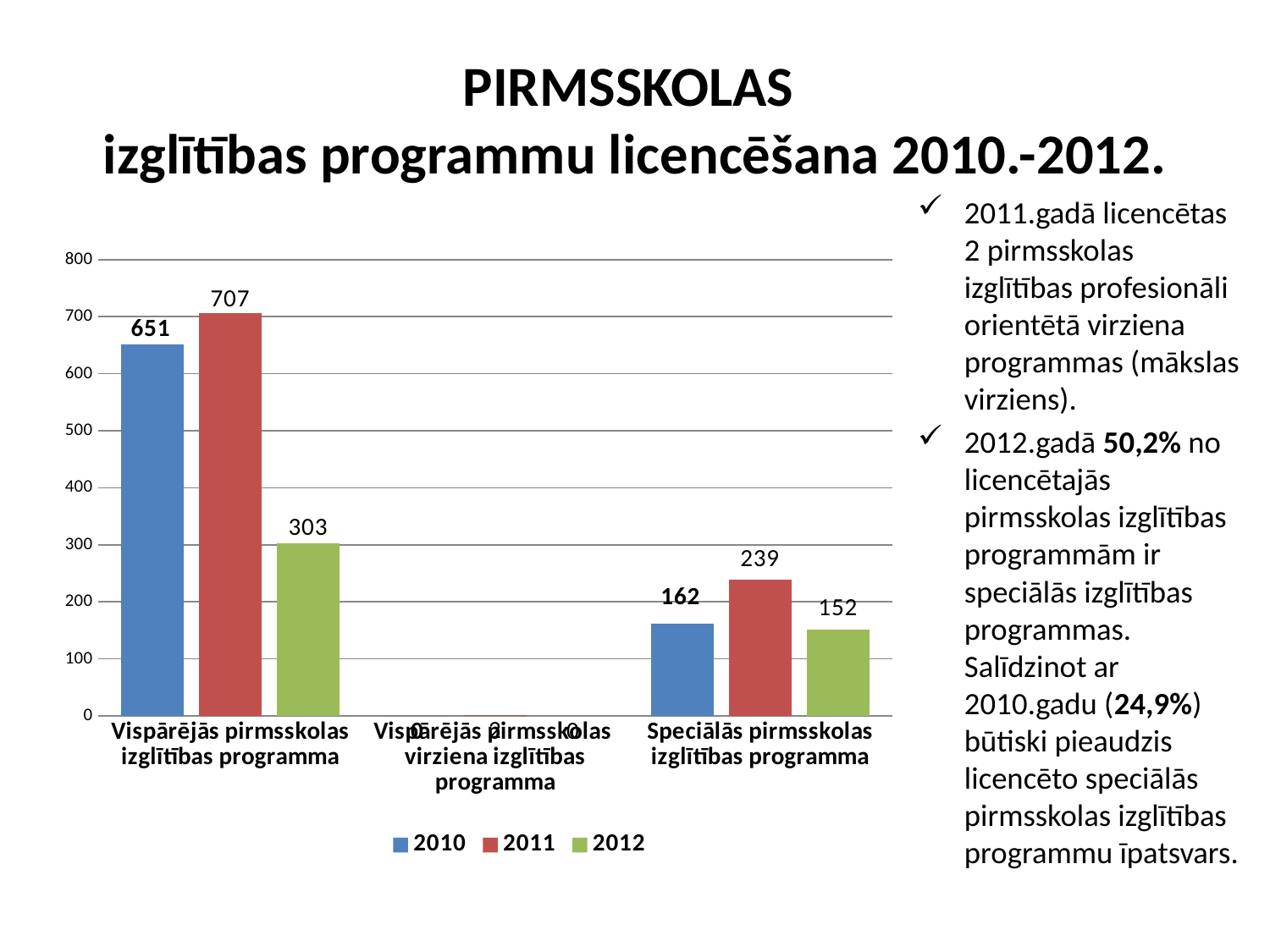

# PIRMSSKOLAS izglītības programmu licencēšana 2010.-2012.
2011.gadā licencētas 2 pirmsskolas izglītības profesionāli orientētā virziena programmas (mākslas virziens).
2012.gadā 50,2% no licencētajās pirmsskolas izglītības programmām ir speciālās izglītības programmas. Salīdzinot ar 2010.gadu (24,9%) būtiski pieaudzis licencēto speciālās pirmsskolas izglītības programmu īpatsvars.

### Chart

| Category | 2010 | 2011 | 2012 |
|---|---|---|---|
| Vispārējās pirmsskolas izglītības programma | 651.0 | 707.0 | 303.0 |
| Vispārējās pirmsskolas  virziena izglītības programma | 0.0 | 2.0 | 0.0 |
| Speciālās pirmsskolas izglītības programma | 162.0 | 239.0 | 152.0 |